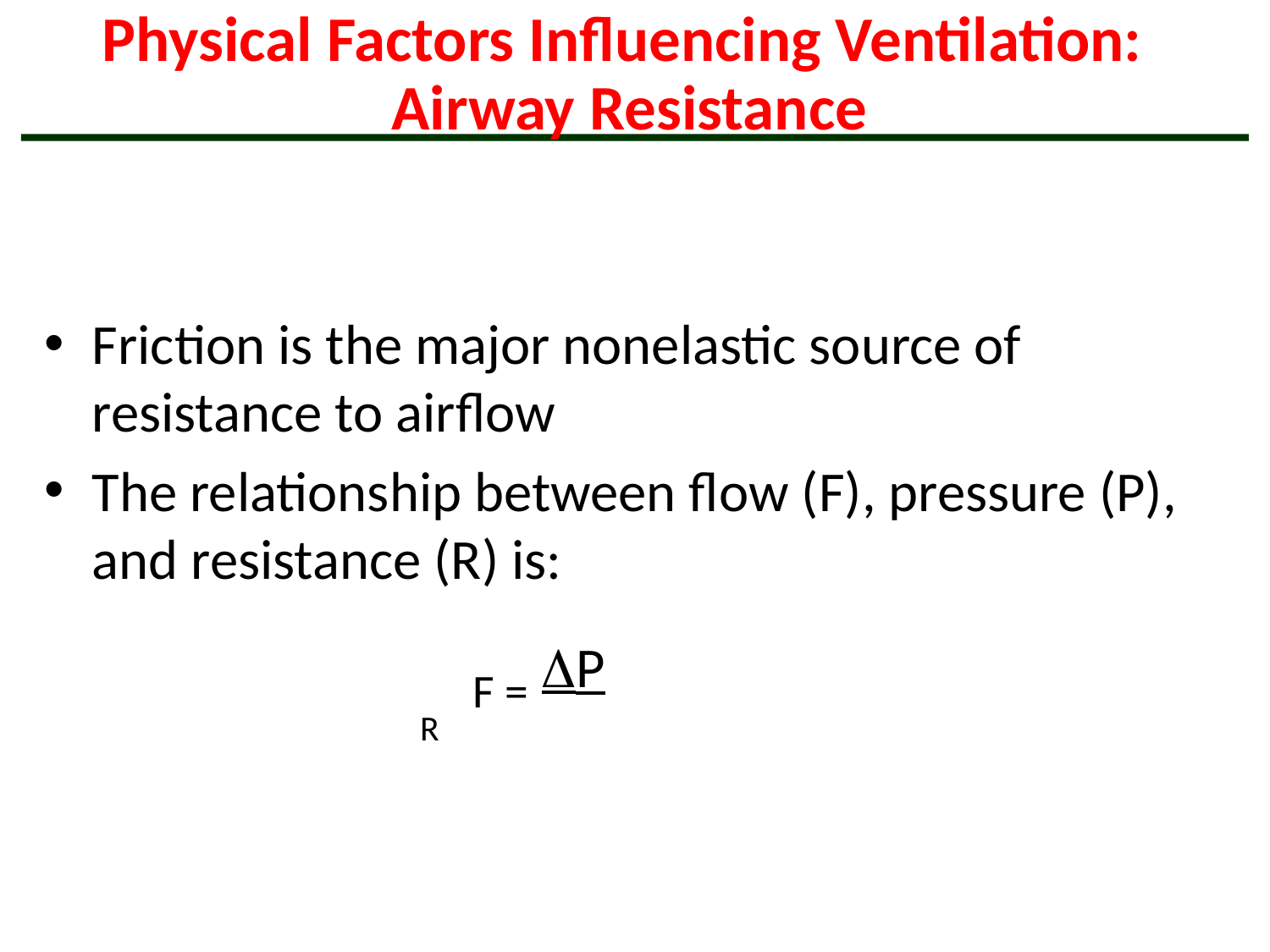

# Physical Factors Influencing Ventilation: Airway Resistance

Friction is the major nonelastic source of resistance to airflow
The relationship between flow (F), pressure (P), and resistance (R) is:
  				F = ΔP
                       R